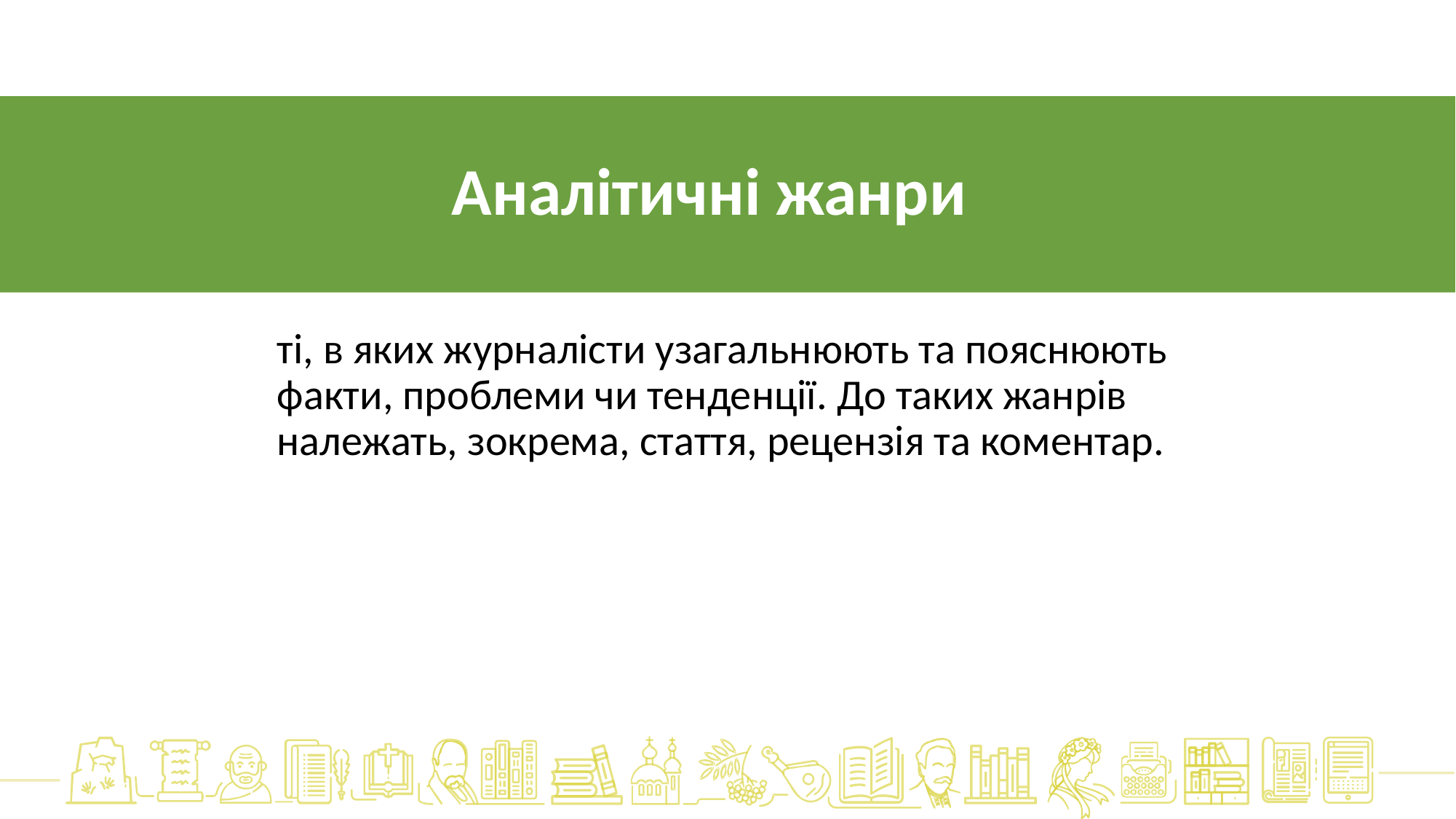

Аналітичні жанри
ті, в яких журналісти узагальнюють та пояснюють факти, проблеми чи тенденції. До таких жанрів належать, зокрема, стаття, рецензія та коментар.